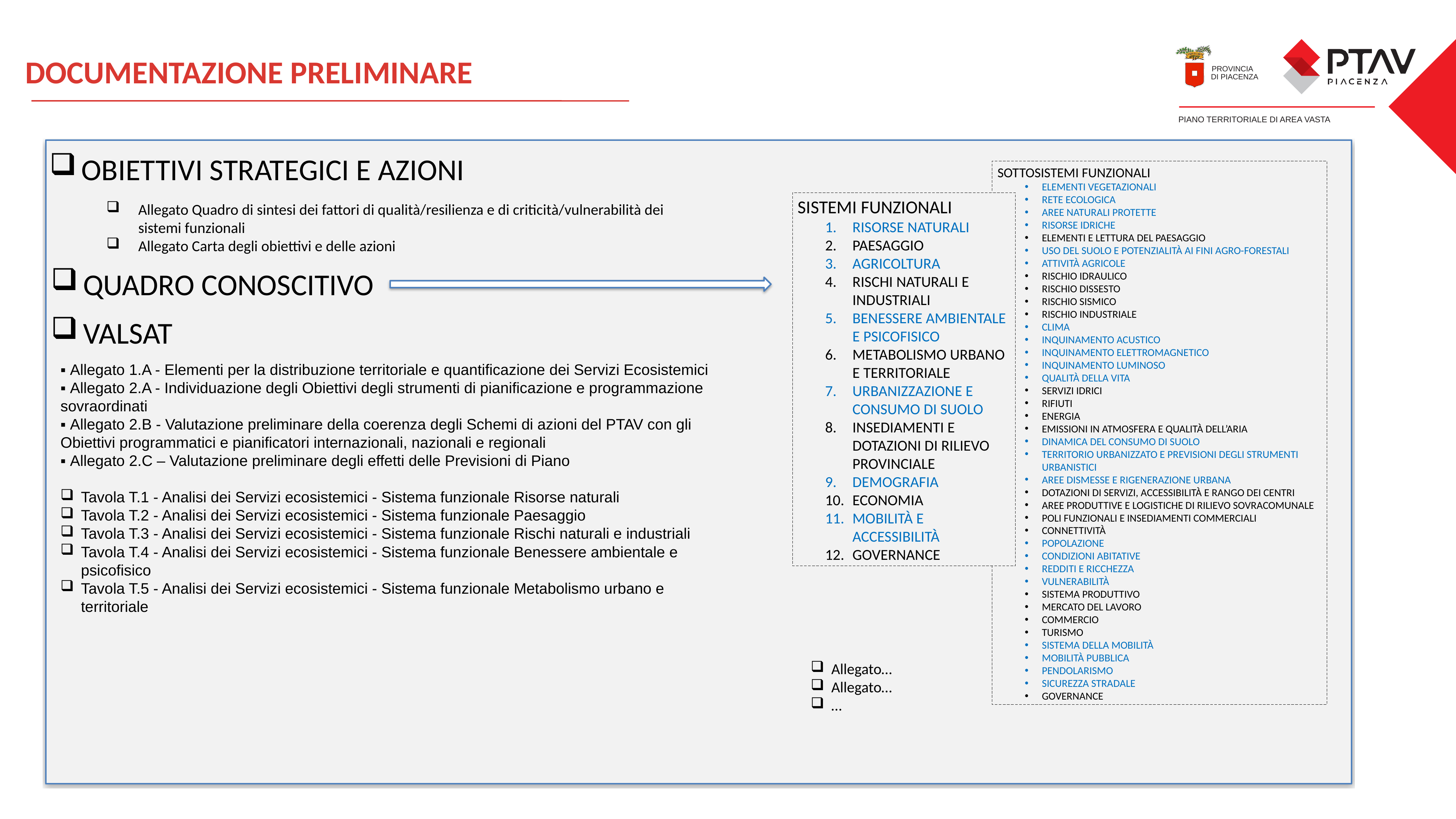

DOCUMENTAZIONE PRELIMINARE

OBIETTIVI STRATEGICI E AZIONI
SOTTOSISTEMI FUNZIONALI
ELEMENTI VEGETAZIONALI
RETE ECOLOGICA
AREE NATURALI PROTETTE
RISORSE IDRICHE
ELEMENTI E LETTURA DEL PAESAGGIO
USO DEL SUOLO E POTENZIALITÀ AI FINI AGRO-FORESTALI
ATTIVITÀ AGRICOLE
RISCHIO IDRAULICO
RISCHIO DISSESTO
RISCHIO SISMICO
RISCHIO INDUSTRIALE
CLIMA
INQUINAMENTO ACUSTICO
INQUINAMENTO ELETTROMAGNETICO
INQUINAMENTO LUMINOSO
QUALITÀ DELLA VITA
SERVIZI IDRICI
RIFIUTI
ENERGIA
EMISSIONI IN ATMOSFERA E QUALITÀ DELL’ARIA
DINAMICA DEL CONSUMO DI SUOLO
TERRITORIO URBANIZZATO E PREVISIONI DEGLI STRUMENTI URBANISTICI
AREE DISMESSE E RIGENERAZIONE URBANA
DOTAZIONI DI SERVIZI, ACCESSIBILITÀ E RANGO DEI CENTRI
AREE PRODUTTIVE E LOGISTICHE DI RILIEVO SOVRACOMUNALE
POLI FUNZIONALI E INSEDIAMENTI COMMERCIALI
CONNETTIVITÀ
POPOLAZIONE
CONDIZIONI ABITATIVE
REDDITI E RICCHEZZA
VULNERABILITÀ
SISTEMA PRODUTTIVO
MERCATO DEL LAVORO
COMMERCIO
TURISMO
SISTEMA DELLA MOBILITÀ
MOBILITÀ PUBBLICA
PENDOLARISMO
SICUREZZA STRADALE
GOVERNANCE

SISTEMI FUNZIONALI
RISORSE NATURALI
PAESAGGIO
AGRICOLTURA
RISCHI NATURALI E INDUSTRIALI
BENESSERE AMBIENTALE E PSICOFISICO
METABOLISMO URBANO E TERRITORIALE
URBANIZZAZIONE E CONSUMO DI SUOLO
INSEDIAMENTI E DOTAZIONI DI RILIEVO PROVINCIALE
DEMOGRAFIA
ECONOMIA
MOBILITÀ E ACCESSIBILITÀ
GOVERNANCE
Allegato Quadro di sintesi dei fattori di qualità/resilienza e di criticità/vulnerabilità dei sistemi funzionali
Allegato Carta degli obiettivi e delle azioni
QUADRO CONOSCITIVO

VALSAT
▪ Allegato 1.A - Elementi per la distribuzione territoriale e quantificazione dei Servizi Ecosistemici
▪ Allegato 2.A - Individuazione degli Obiettivi degli strumenti di pianificazione e programmazione
sovraordinati
▪ Allegato 2.B - Valutazione preliminare della coerenza degli Schemi di azioni del PTAV con gli
Obiettivi programmatici e pianificatori internazionali, nazionali e regionali
▪ Allegato 2.C – Valutazione preliminare degli effetti delle Previsioni di Piano

Tavola T.1 - Analisi dei Servizi ecosistemici - Sistema funzionale Risorse naturali
Tavola T.2 - Analisi dei Servizi ecosistemici - Sistema funzionale Paesaggio
Tavola T.3 - Analisi dei Servizi ecosistemici - Sistema funzionale Rischi naturali e industriali
Tavola T.4 - Analisi dei Servizi ecosistemici - Sistema funzionale Benessere ambientale e psicofisico
Tavola T.5 - Analisi dei Servizi ecosistemici - Sistema funzionale Metabolismo urbano e territoriale
Allegato…
Allegato…
…